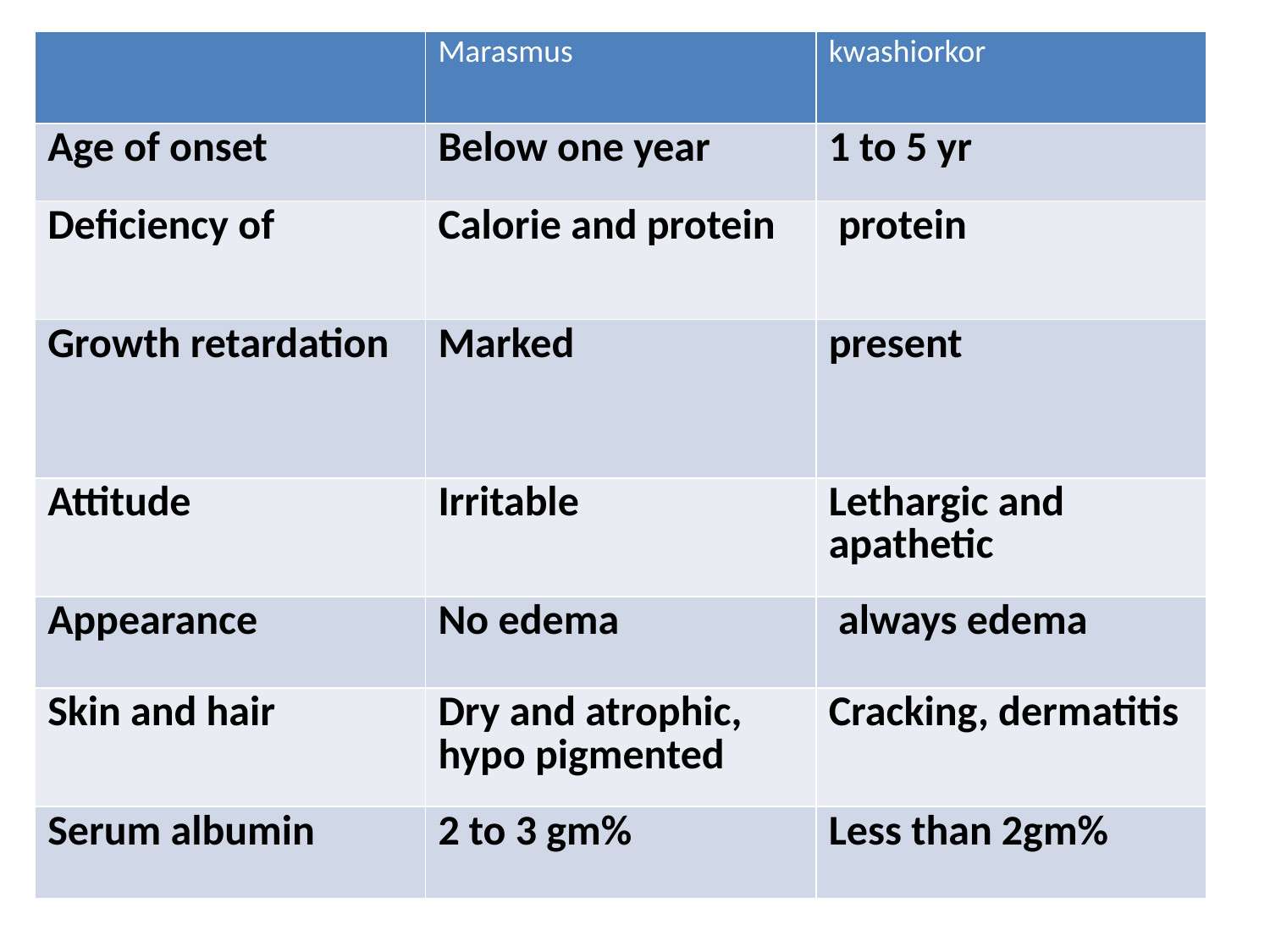

|  | Marasmus | kwashiorkor |
| --- | --- | --- |
| Age of onset | Below one year | 1 to 5 yr |
| Deficiency of | Calorie and protein | protein |
| Growth retardation | Marked | present |
| Attitude | Irritable | Lethargic and apathetic |
| Appearance | No edema | always edema |
| Skin and hair | Dry and atrophic, hypo pigmented | Cracking, dermatitis |
| Serum albumin | 2 to 3 gm% | Less than 2gm% |